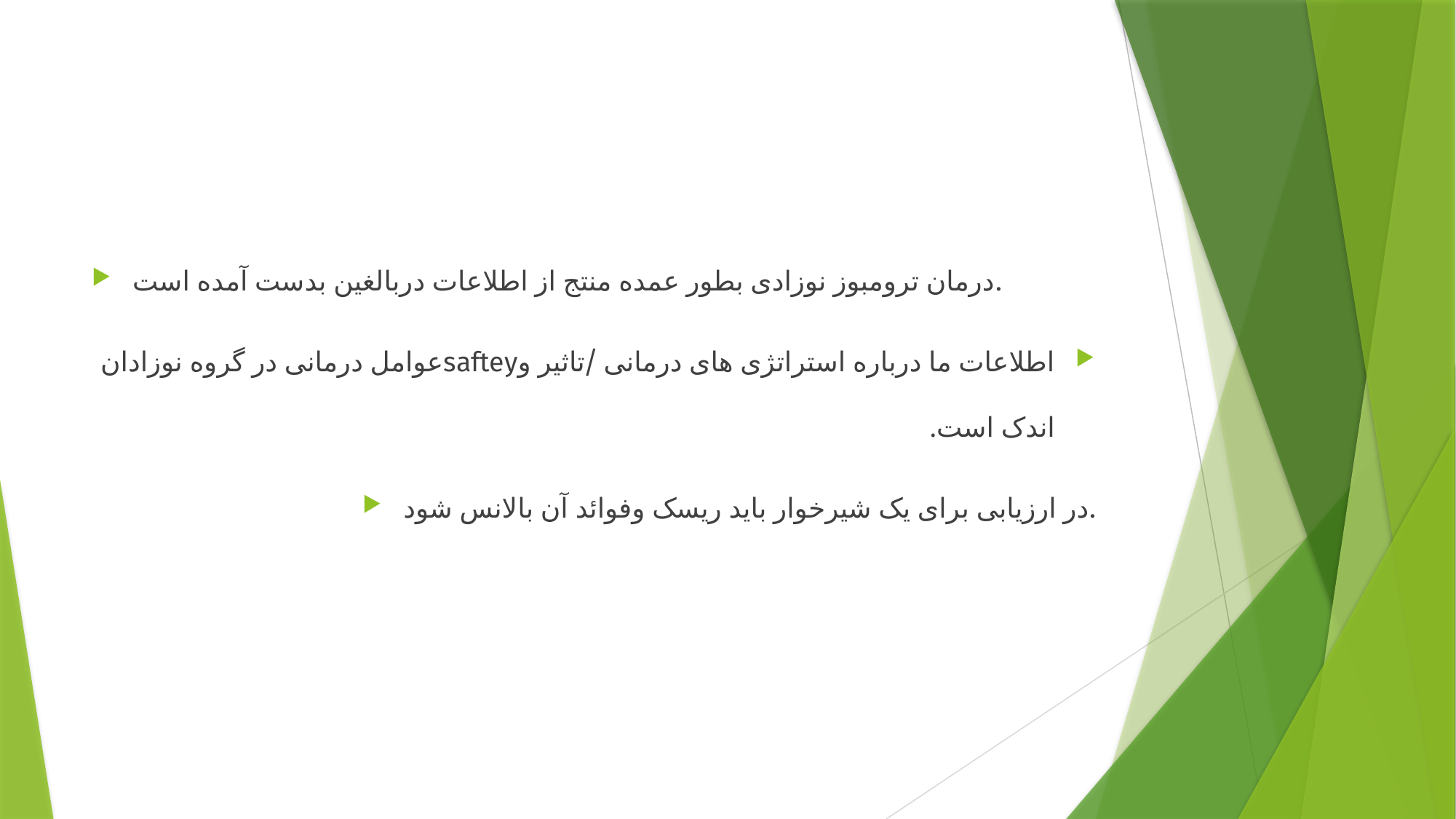

#
درمان ترومبوز نوزادی بطور عمده منتج از اطلاعات دربالغین بدست آمده است.
اطلاعات ما درباره استراتژی های درمانی /تاثیر وsafteyعوامل درمانی در گروه نوزادان اندک است.
در ارزیابی برای یک شیرخوار باید ریسک وفوائد آن بالانس شود.